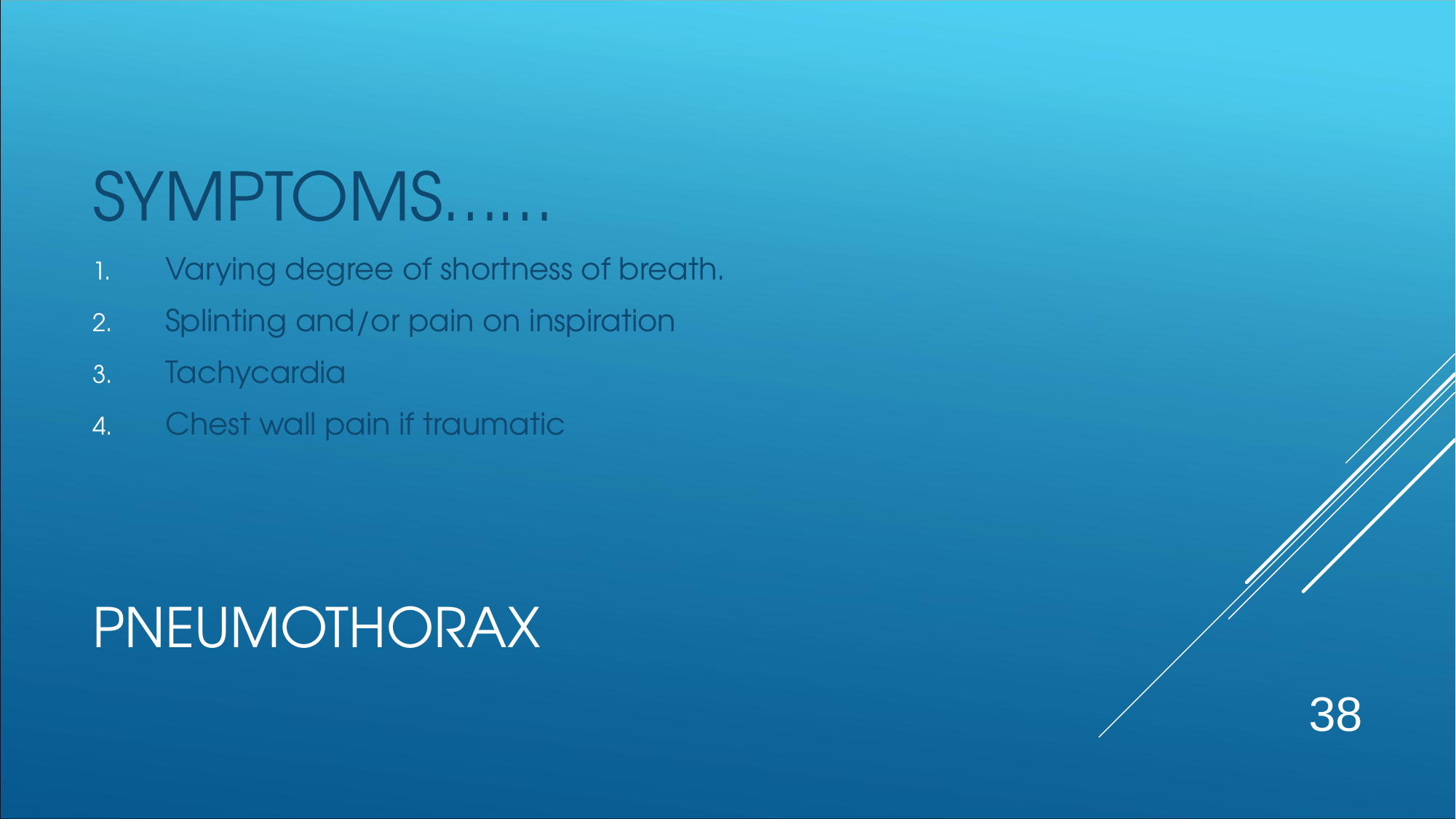

SYMPTOMS……
Varying degree of shortness of breath.
Splinting and/or pain on inspiration
Tachycardia
Chest wall pain if traumatic
# PNEUMOTHORAX
38